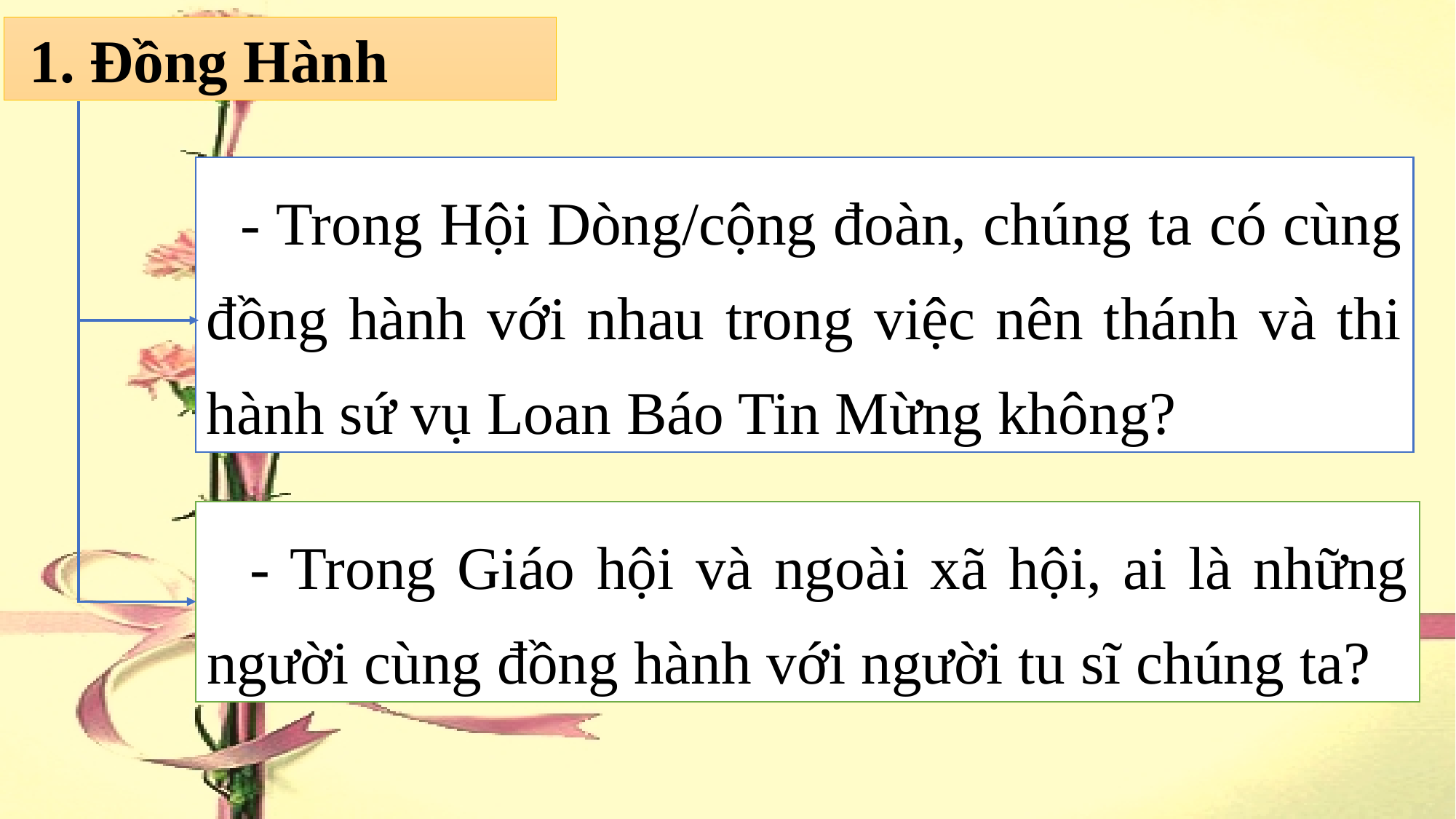

1. Đồng Hành
  - Trong Hội Dòng/cộng đoàn, chúng ta có cùng đồng hành với nhau trong việc nên thánh và thi hành sứ vụ Loan Báo Tin Mừng không?
  - Trong Giáo hội và ngoài xã hội, ai là những người cùng đồng hành với người tu sĩ chúng ta?